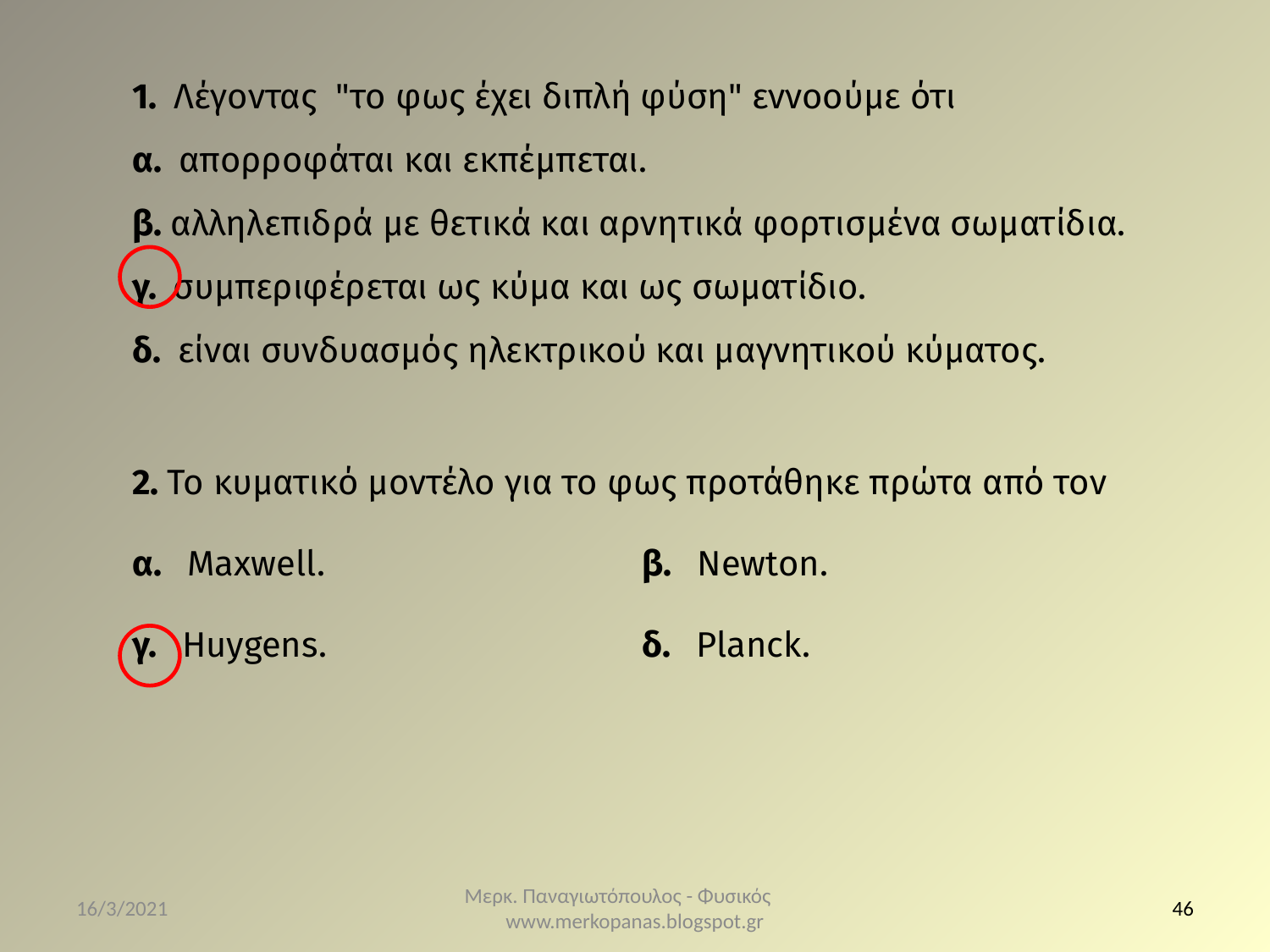

1.  Λέγοντας  "το φως έχει διπλή φύση" εννοούμε ότι
α.  απορροφάται και εκπέμπεται.
β. αλληλεπιδρά με θετικά και αρνητικά φορτισμένα σωματίδια.
γ.  συμπεριφέρεται ως κύμα και ως σωματίδιο.
δ.  είναι συνδυασμός ηλεκτρικού και μαγνητικού κύματος.

2. Το κυματικό μοντέλο για το φως προτάθηκε πρώτα από τον
α.   Maxwell.                                  β.   Newton.
γ.   Huygens.                                  δ.   Planck.

16/3/2021
Μερκ. Παναγιωτόπουλος - Φυσικός        www.merkopanas.blogspot.gr
46